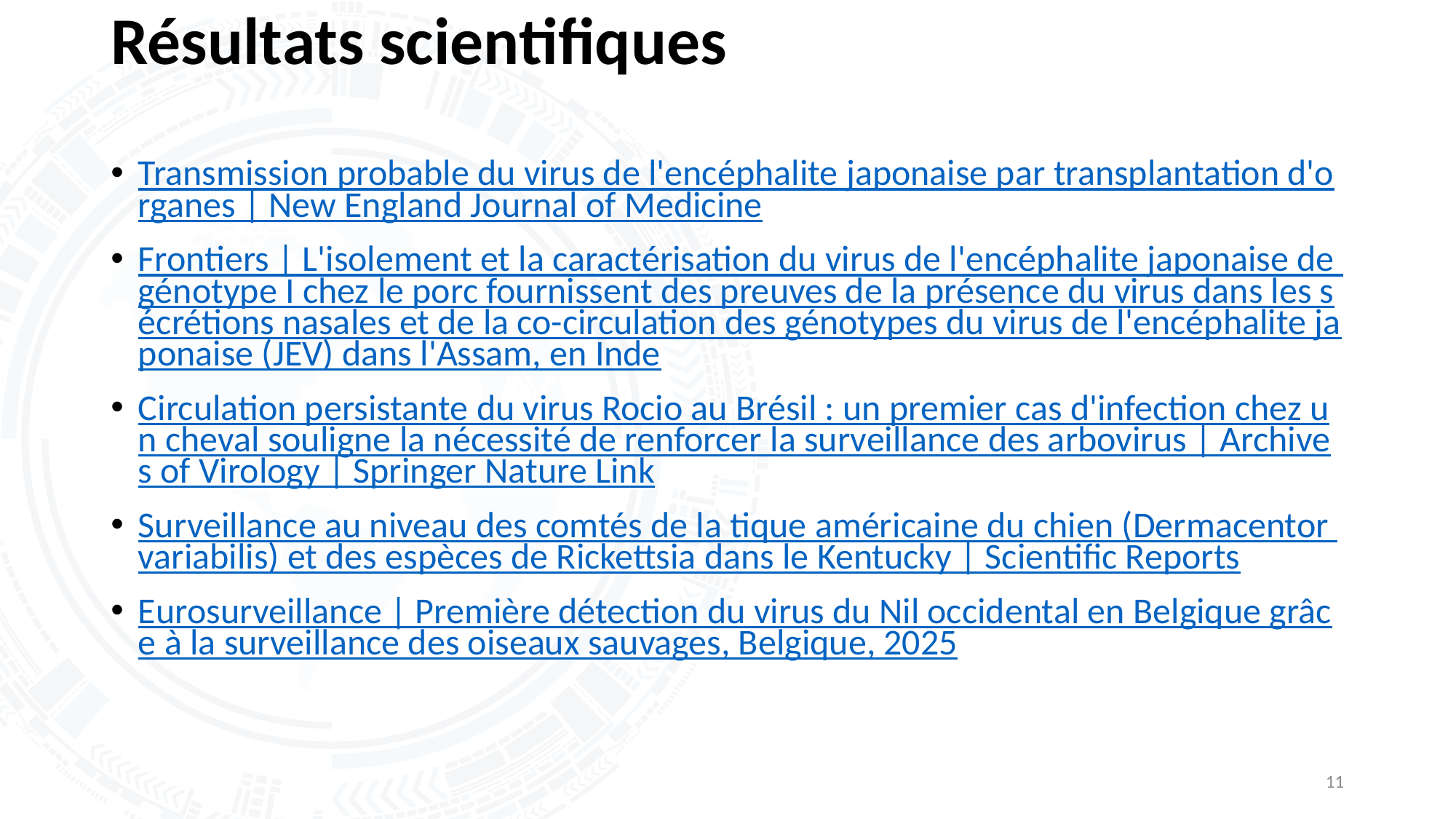

# Résultats scientifiques
Transmission probable du virus de l'encéphalite japonaise par transplantation d'organes | New England Journal of Medicine
Frontiers | L'isolement et la caractérisation du virus de l'encéphalite japonaise de génotype I chez le porc fournissent des preuves de la présence du virus dans les sécrétions nasales et de la co-circulation des génotypes du virus de l'encéphalite japonaise (JEV) dans l'Assam, en Inde
Circulation persistante du virus Rocio au Brésil : un premier cas d'infection chez un cheval souligne la nécessité de renforcer la surveillance des arbovirus | Archives of Virology | Springer Nature Link
Surveillance au niveau des comtés de la tique américaine du chien (Dermacentor variabilis) et des espèces de Rickettsia dans le Kentucky | Scientific Reports
Eurosurveillance | Première détection du virus du Nil occidental en Belgique grâce à la surveillance des oiseaux sauvages, Belgique, 2025

11